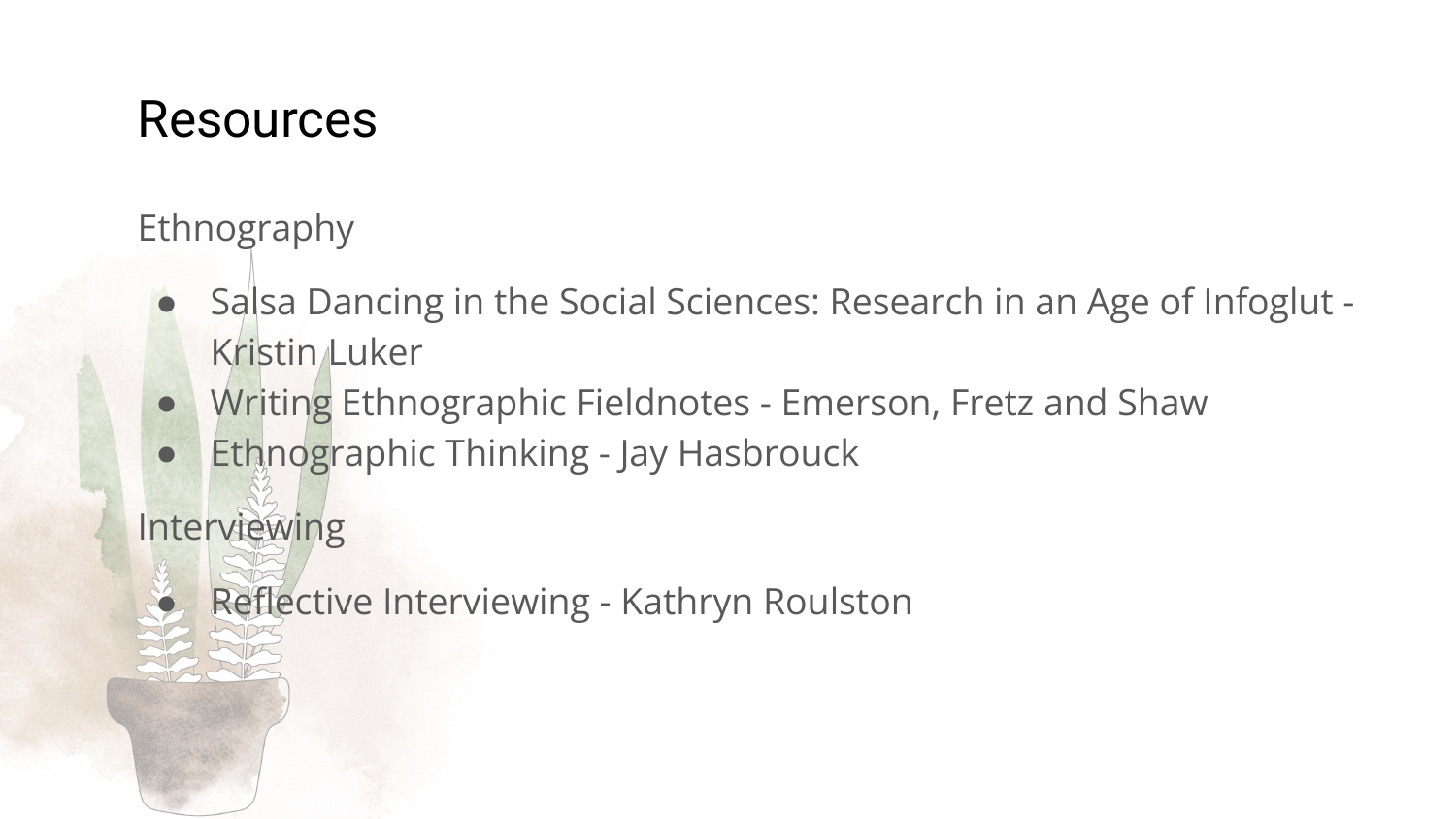

# Resources
Ethnography
Salsa Dancing in the Social Sciences: Research in an Age of Infoglut - Kristin Luker
Writing Ethnographic Fieldnotes - Emerson, Fretz and Shaw
Ethnographic Thinking - Jay Hasbrouck
Interviewing
Reflective Interviewing - Kathryn Roulston